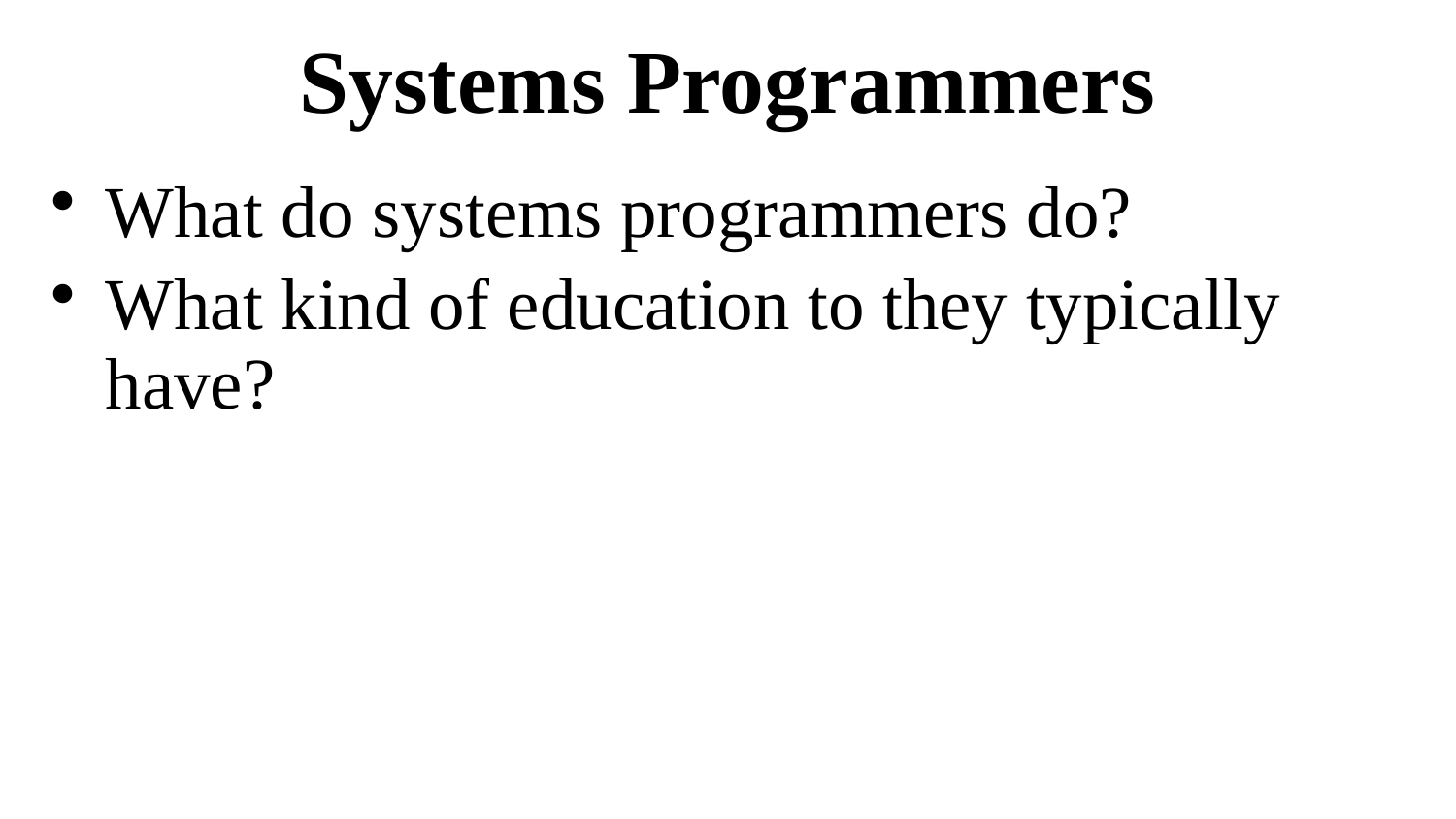

# Systems Programmers
What do systems programmers do?
What kind of education to they typically have?